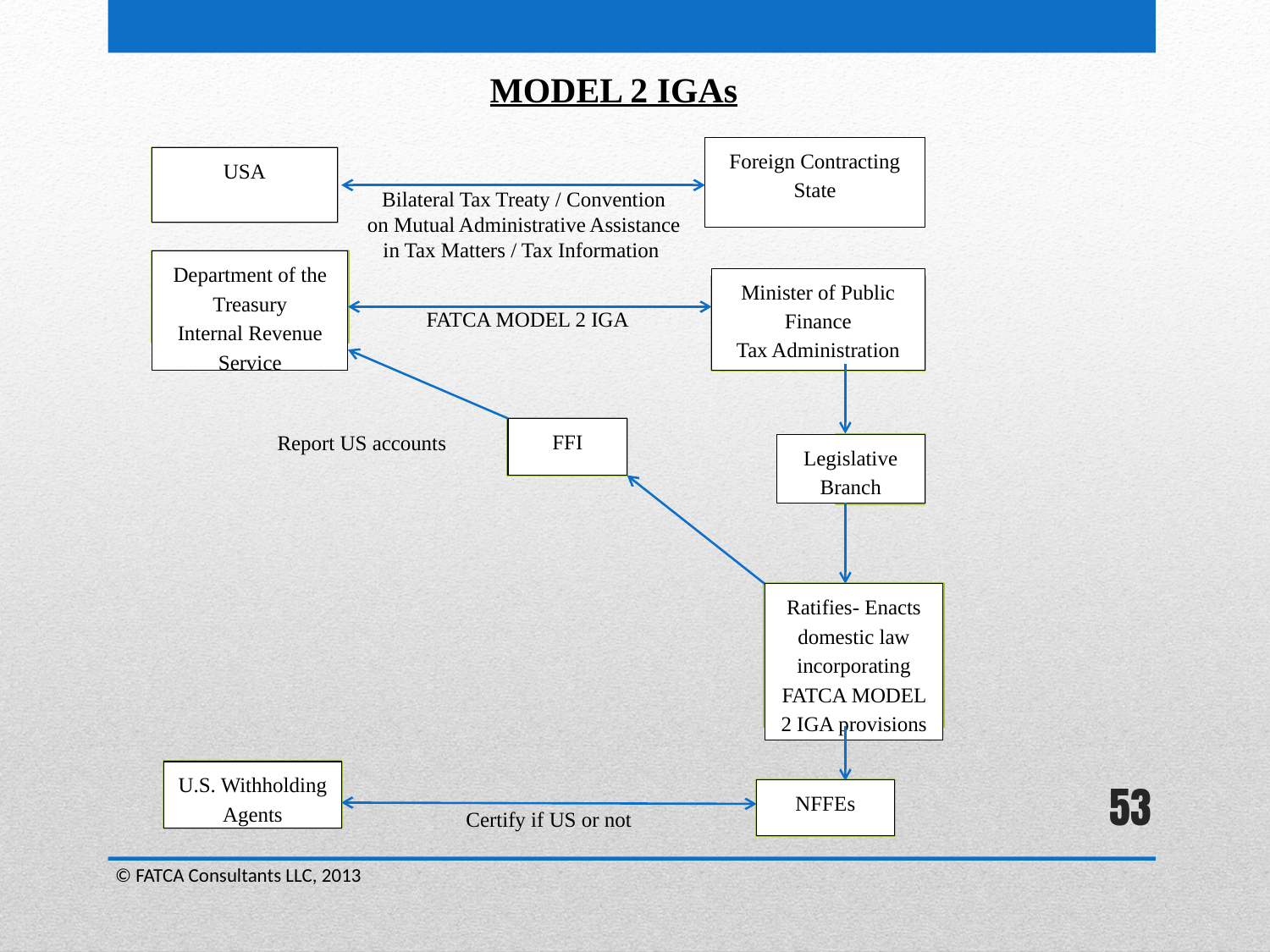

MODEL 2 IGAs
Foreign Contracting State

USA
Bilateral Tax Treaty / Convention
on Mutual Administrative Assistance
in Tax Matters / Tax Information

Department of the Treasury
Internal Revenue Service
Minister of Public Finance
Tax Administration

FATCA MODEL 2 IGA

FFI
Report US accounts
Legislative
Branch

Ratifies- Enacts domestic law incorporating FATCA MODEL 2 IGA provisions

U.S. Withholding Agents

NFFEs
53
 Certify if US or not
© FATCA Consultants LLC, 2013